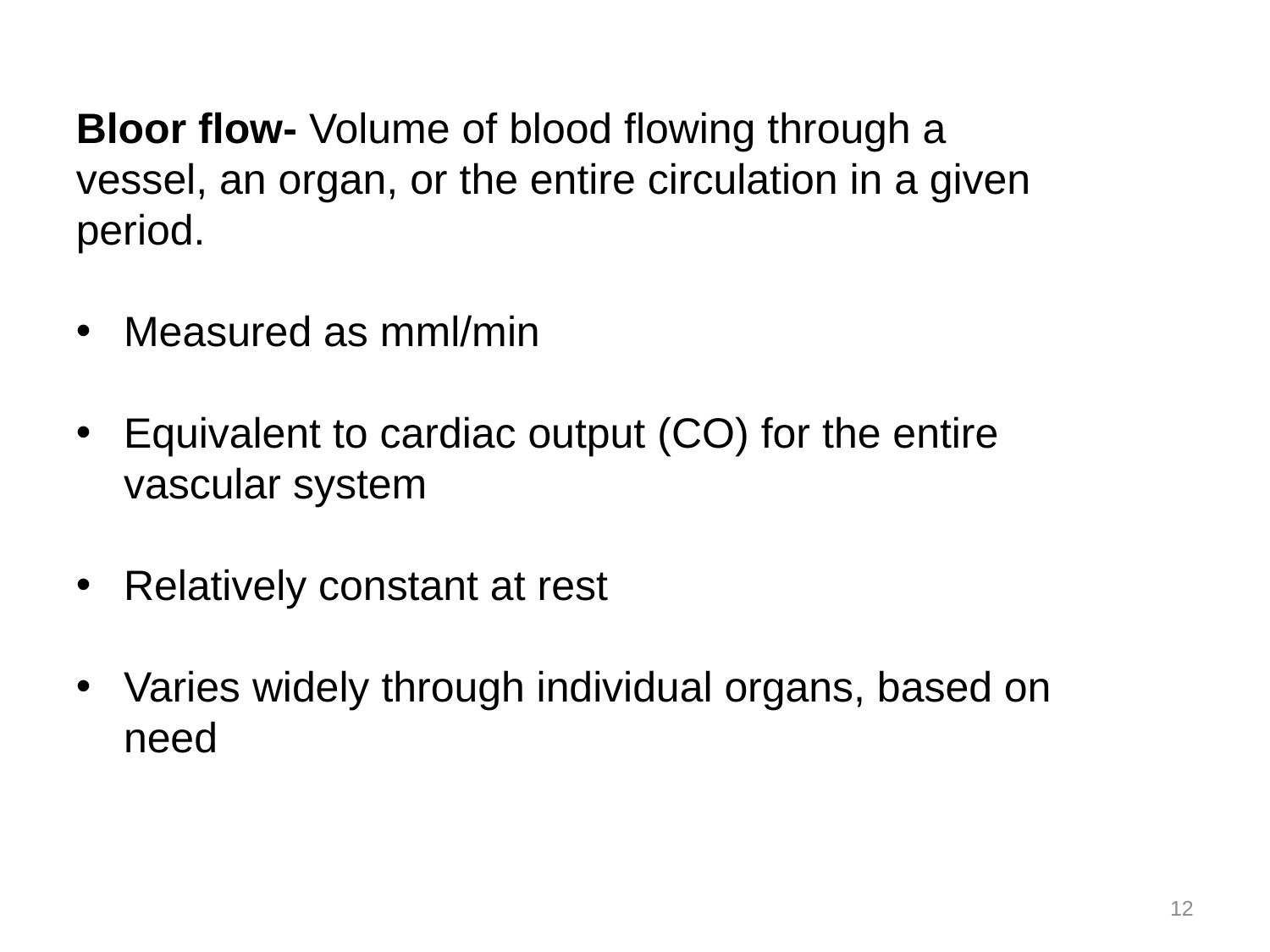

Bloor flow- Volume of blood flowing through a vessel, an organ, or the entire circulation in a given period.

Measured as mml/min

Equivalent to cardiac output (CO) for the entire vascular system

Relatively constant at rest

Varies widely through individual organs, based on need
12